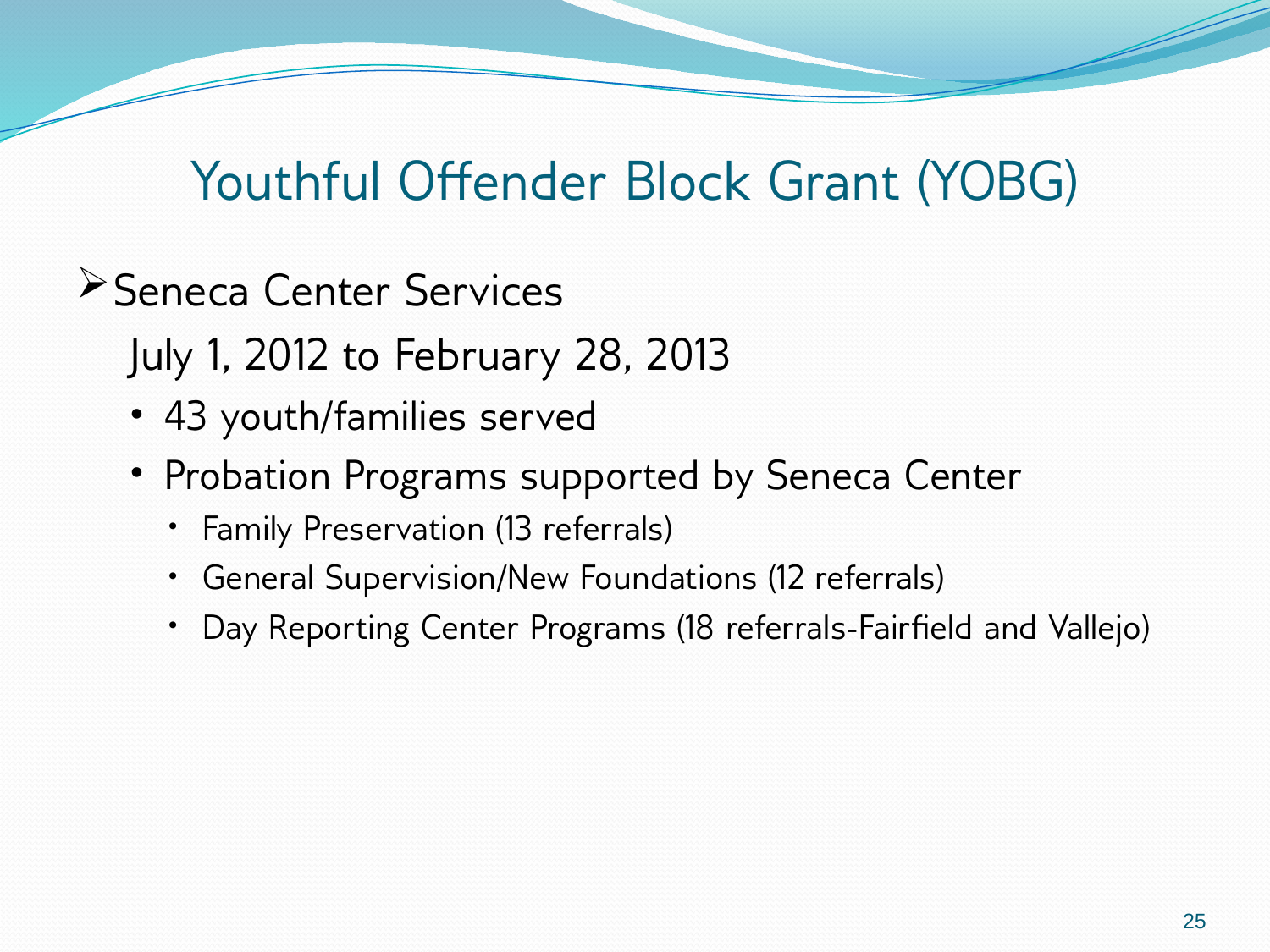

# Youthful Offender Block Grant (YOBG)
Seneca Center Services
    July 1, 2012 to February 28, 2013
43 youth/families served
Probation Programs supported by Seneca Center
Family Preservation (13 referrals)
General Supervision/New Foundations (12 referrals)
Day Reporting Center Programs (18 referrals-Fairfield and Vallejo)

25